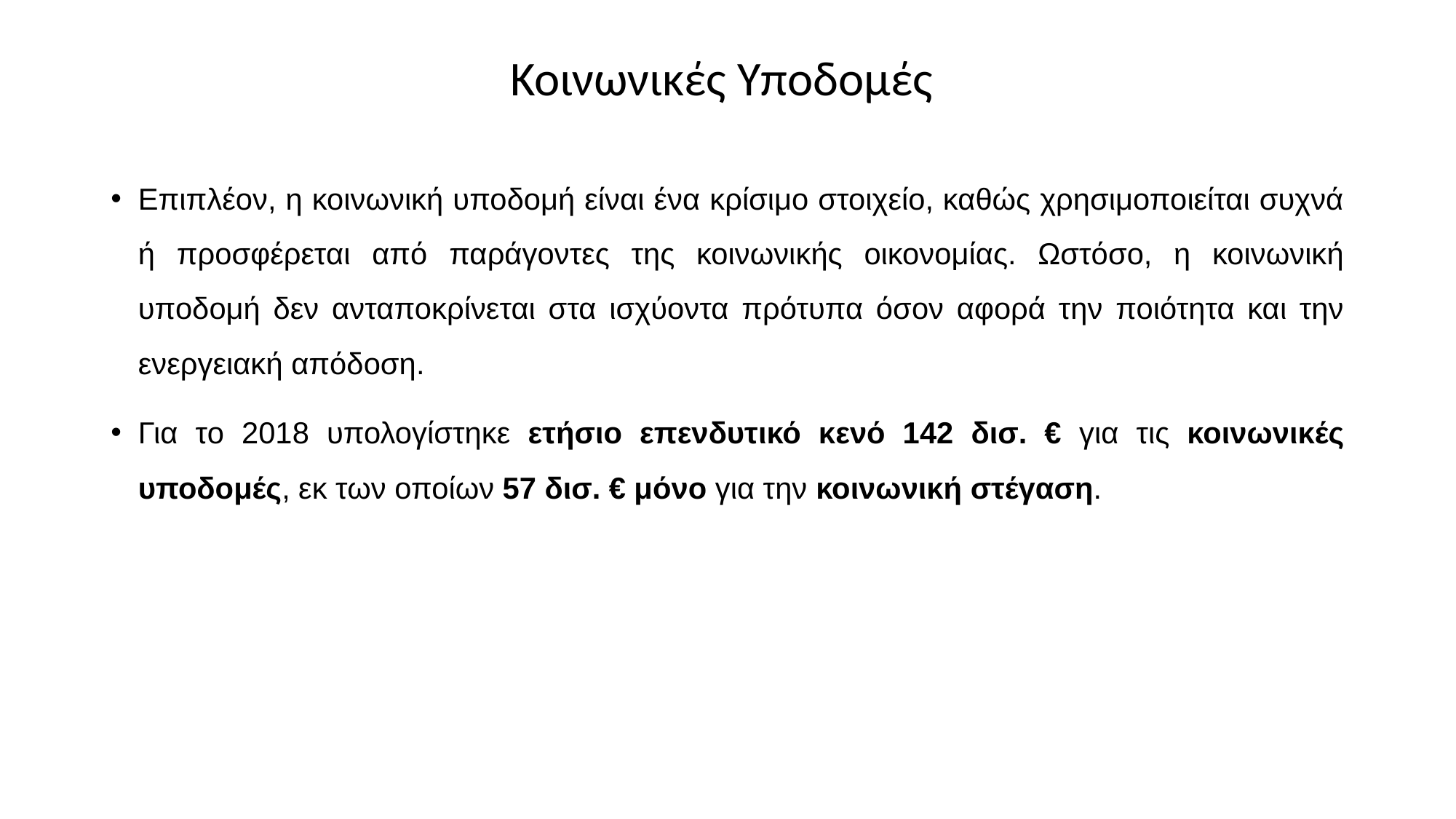

# Κοινωνικές Υποδομές
Επιπλέον, η κοινωνική υποδομή είναι ένα κρίσιμο στοιχείο, καθώς χρησιμοποιείται συχνά ή προσφέρεται από παράγοντες της κοινωνικής οικονομίας. Ωστόσο, η κοινωνική υποδομή δεν ανταποκρίνεται στα ισχύοντα πρότυπα όσον αφορά την ποιότητα και την ενεργειακή απόδοση.
Για το 2018 υπολογίστηκε ετήσιο επενδυτικό κενό 142 δισ. € για τις κοινωνικές υποδομές, εκ των οποίων 57 δισ. € μόνο για την κοινωνική στέγαση.